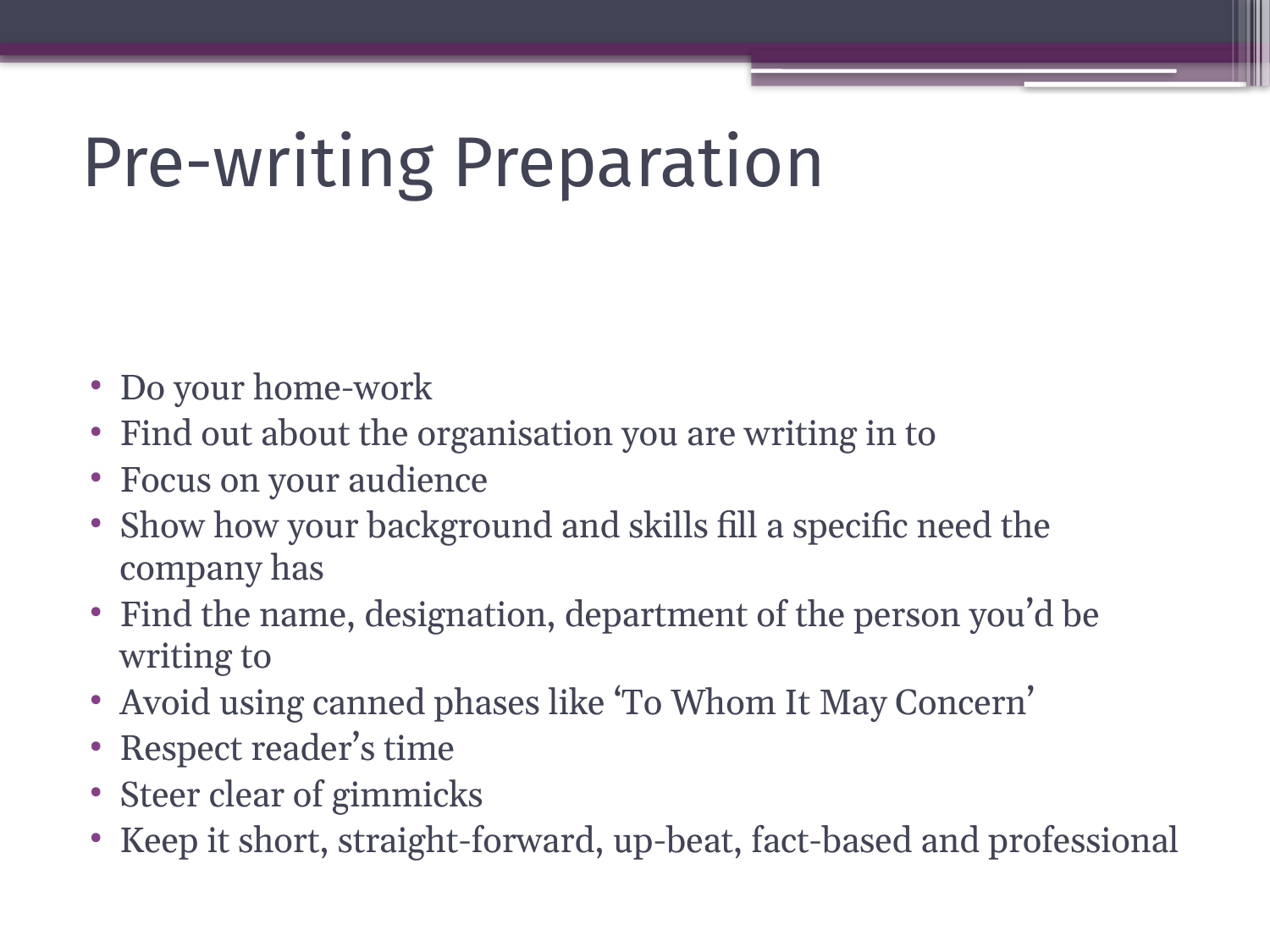

# Pre-writing Preparation

Do your home-work
Find out about the organisation you are writing in to
Focus on your audience
Show how your background and skills fill a specific need the company has
Find the name, designation, department of the person you’d be writing to
Avoid using canned phases like ‘To Whom It May Concern’
Respect reader’s time
Steer clear of gimmicks
Keep it short, straight-forward, up-beat, fact-based and professional